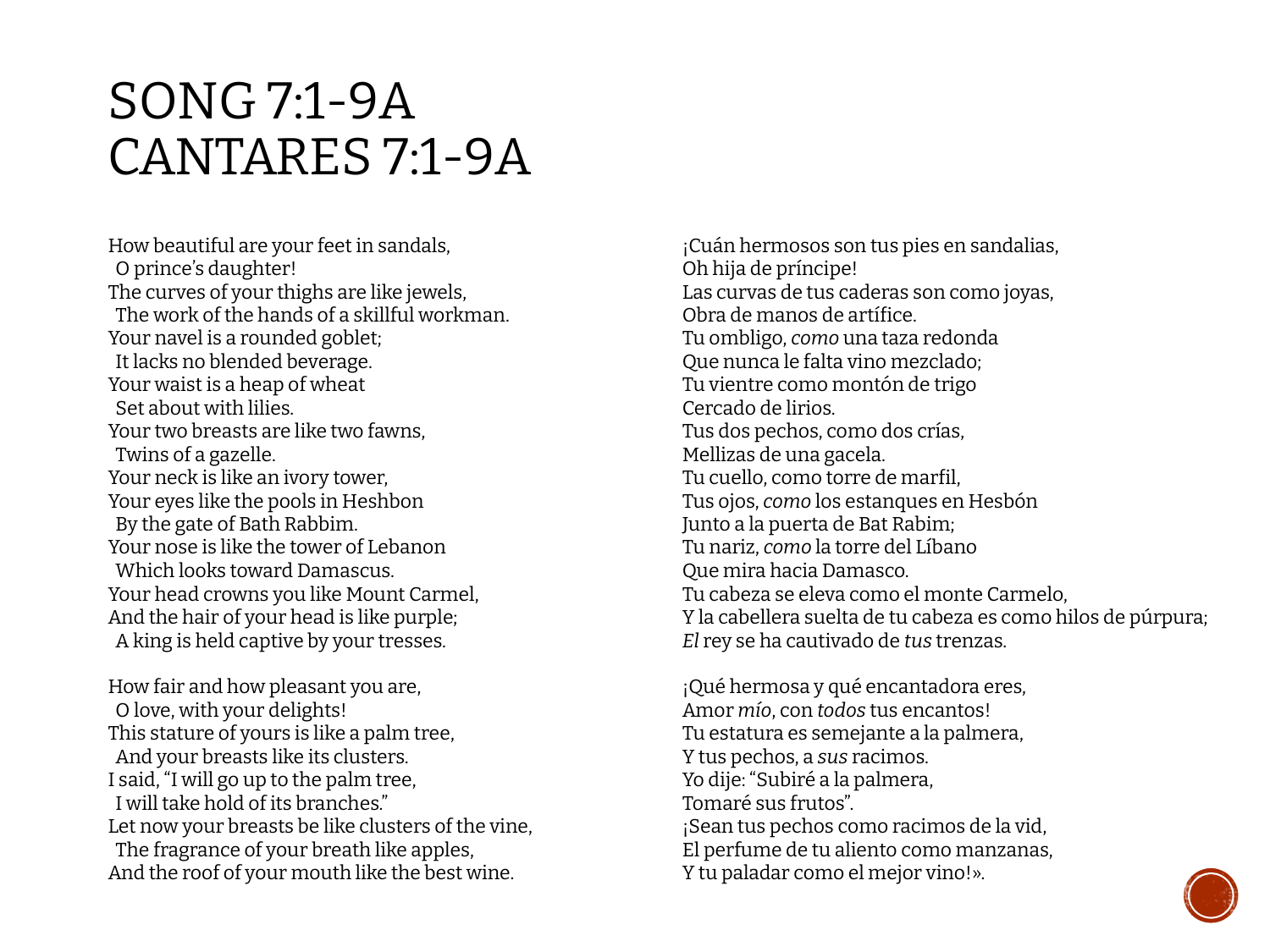

# Song 7:1-9a cantares 7:1-9A
How beautiful are your feet in sandals,
  O prince’s daughter!
The curves of your thighs are like jewels,
  The work of the hands of a skillful workman.
Your navel is a rounded goblet;
  It lacks no blended beverage.
Your waist is a heap of wheat
  Set about with lilies.
Your two breasts are like two fawns,
  Twins of a gazelle.
Your neck is like an ivory tower,
Your eyes like the pools in Heshbon
  By the gate of Bath Rabbim.
Your nose is like the tower of Lebanon
  Which looks toward Damascus.
Your head crowns you like Mount Carmel,
And the hair of your head is like purple;
  A king is held captive by your tresses.

How fair and how pleasant you are,
  O love, with your delights!
This stature of yours is like a palm tree,
  And your breasts like its clusters.
I said, “I will go up to the palm tree,
  I will take hold of its branches.”
Let now your breasts be like clusters of the vine,
  The fragrance of your breath like apples,
And the roof of your mouth like the best wine.
¡Cuán hermosos son tus pies en sandalias,
Oh hija de príncipe!
Las curvas de tus caderas son como joyas,
Obra de manos de artífice.
Tu ombligo, como una taza redonda
Que nunca le falta vino mezclado;
Tu vientre como montón de trigo
Cercado de lirios.
Tus dos pechos, como dos crías,
Mellizas de una gacela.
Tu cuello, como torre de marfil,
Tus ojos, como los estanques en Hesbón
Junto a la puerta de Bat Rabim;
Tu nariz, como la torre del Líbano
Que mira hacia Damasco.
Tu cabeza se eleva como el monte Carmelo,
Y la cabellera suelta de tu cabeza es como hilos de púrpura;
El rey se ha cautivado de tus trenzas.
¡Qué hermosa y qué encantadora eres,
Amor mío, con todos tus encantos!
Tu estatura es semejante a la palmera,
Y tus pechos, a sus racimos.
Yo dije: “Subiré a la palmera,
Tomaré sus frutos”.
¡Sean tus pechos como racimos de la vid,
El perfume de tu aliento como manzanas,
Y tu paladar como el mejor vino!».